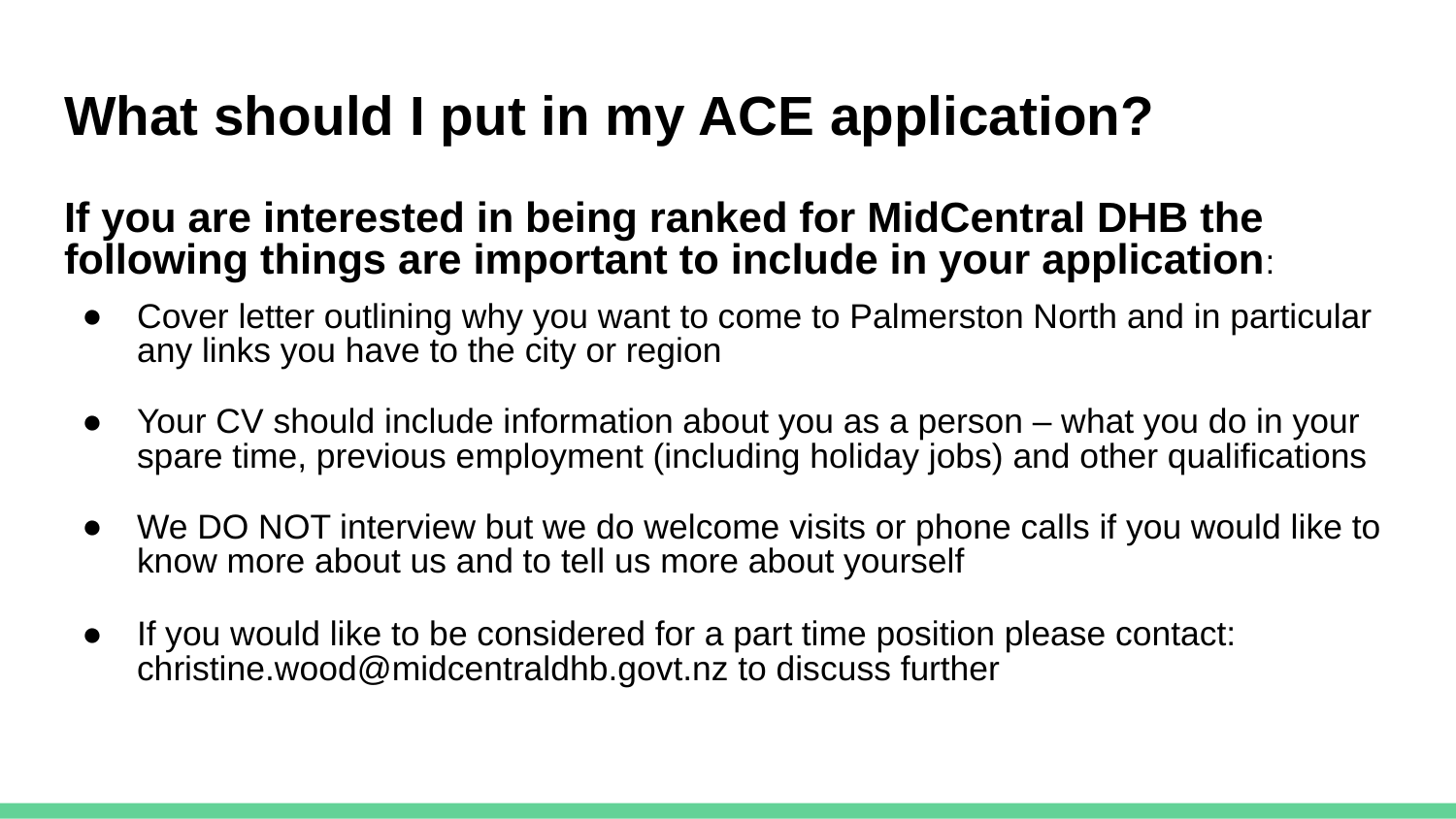

# What should I put in my ACE application?
If you are interested in being ranked for MidCentral DHB the following things are important to include in your application:
Cover letter outlining why you want to come to Palmerston North and in particular any links you have to the city or region

Your CV should include information about you as a person – what you do in your spare time, previous employment (including holiday jobs) and other qualifications

We DO NOT interview but we do welcome visits or phone calls if you would like to know more about us and to tell us more about yourself

If you would like to be considered for a part time position please contact: christine.wood@midcentraldhb.govt.nz to discuss further